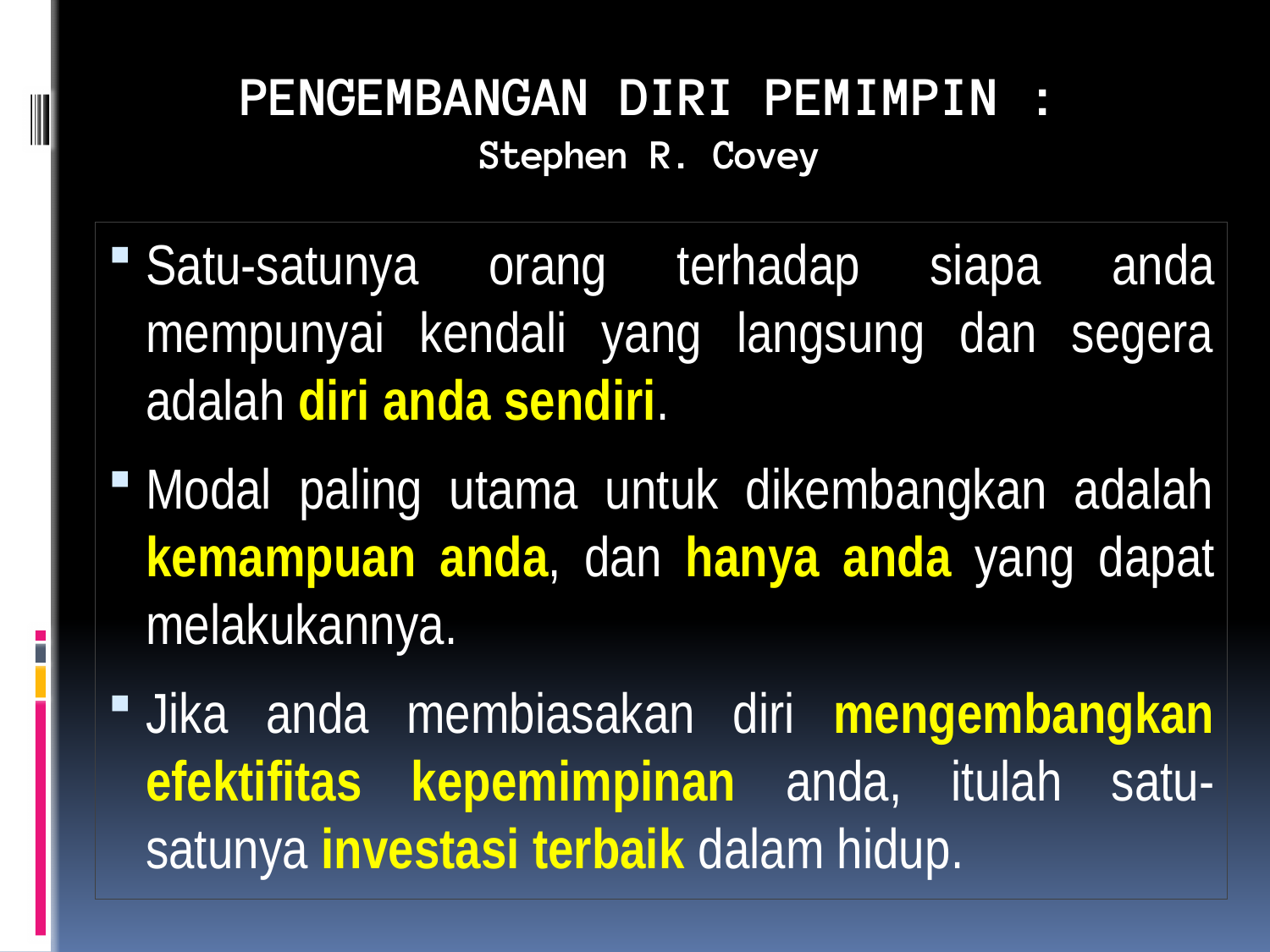

# PENGEMBANGAN DIRI PEMIMPIN : Stephen R. Covey
Satu-satunya orang terhadap siapa anda mempunyai kendali yang langsung dan segera adalah diri anda sendiri.
Modal paling utama untuk dikembangkan adalah kemampuan anda, dan hanya anda yang dapat melakukannya.
Jika anda membiasakan diri mengembangkan efektifitas kepemimpinan anda, itulah satu-satunya investasi terbaik dalam hidup.